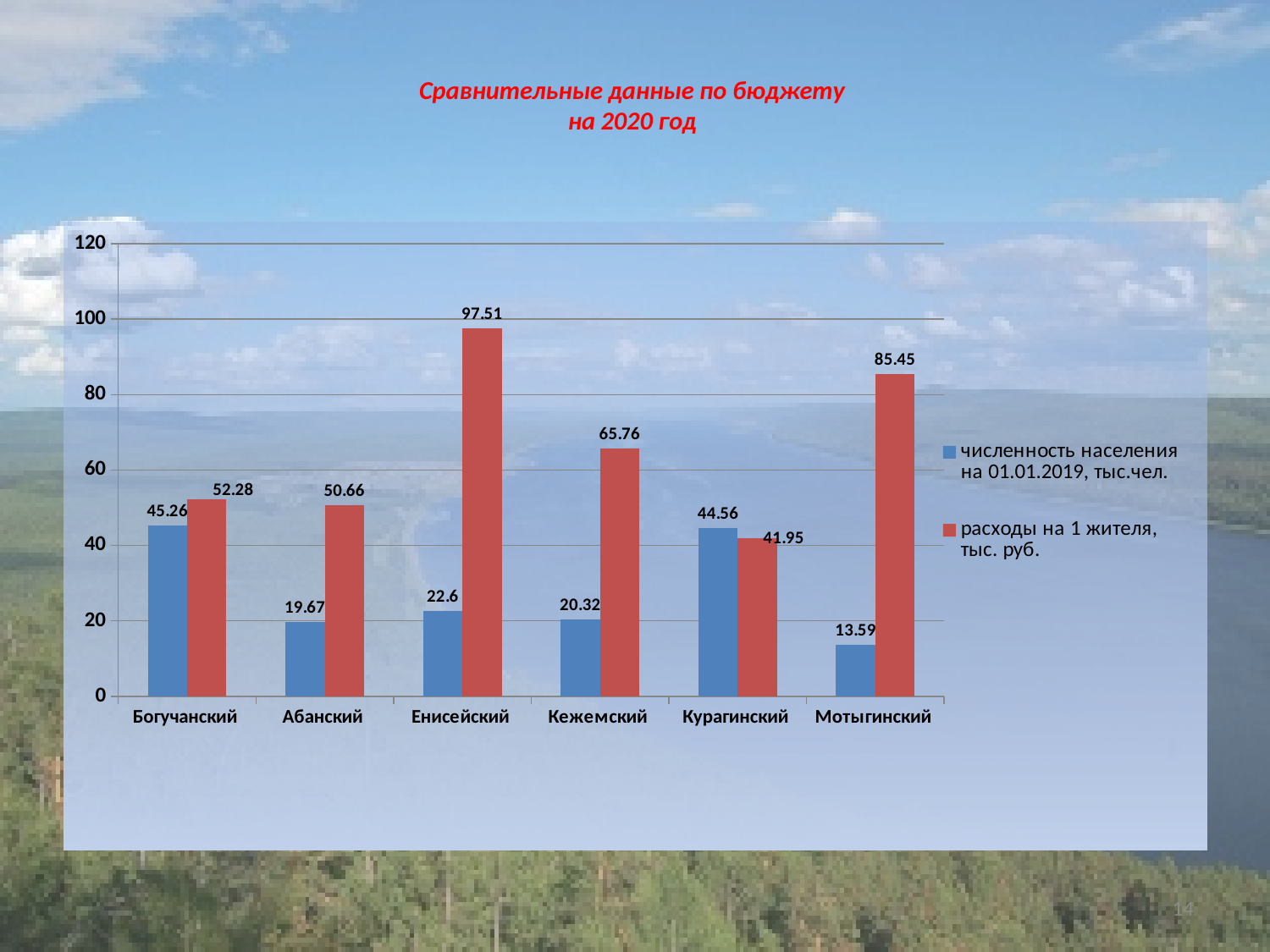

# Сравнительные данные по бюджету на 2020 год

### Chart

| Category | численность населения на 01.01.2019, тыс.чел. | расходы на 1 жителя, тыс. руб. |
|---|---|---|
| Богучанский  | 45.260000000000005 | 52.28 |
| Абанский  | 19.670000000000005 | 50.660000000000004 |
| Енисейский  | 22.6 | 97.51 |
| Кежемский  | 20.32 | 65.76 |
| Курагинский  | 44.56 | 41.949999999999996 |
| Мотыгинский  | 13.59 | 85.45 |
14